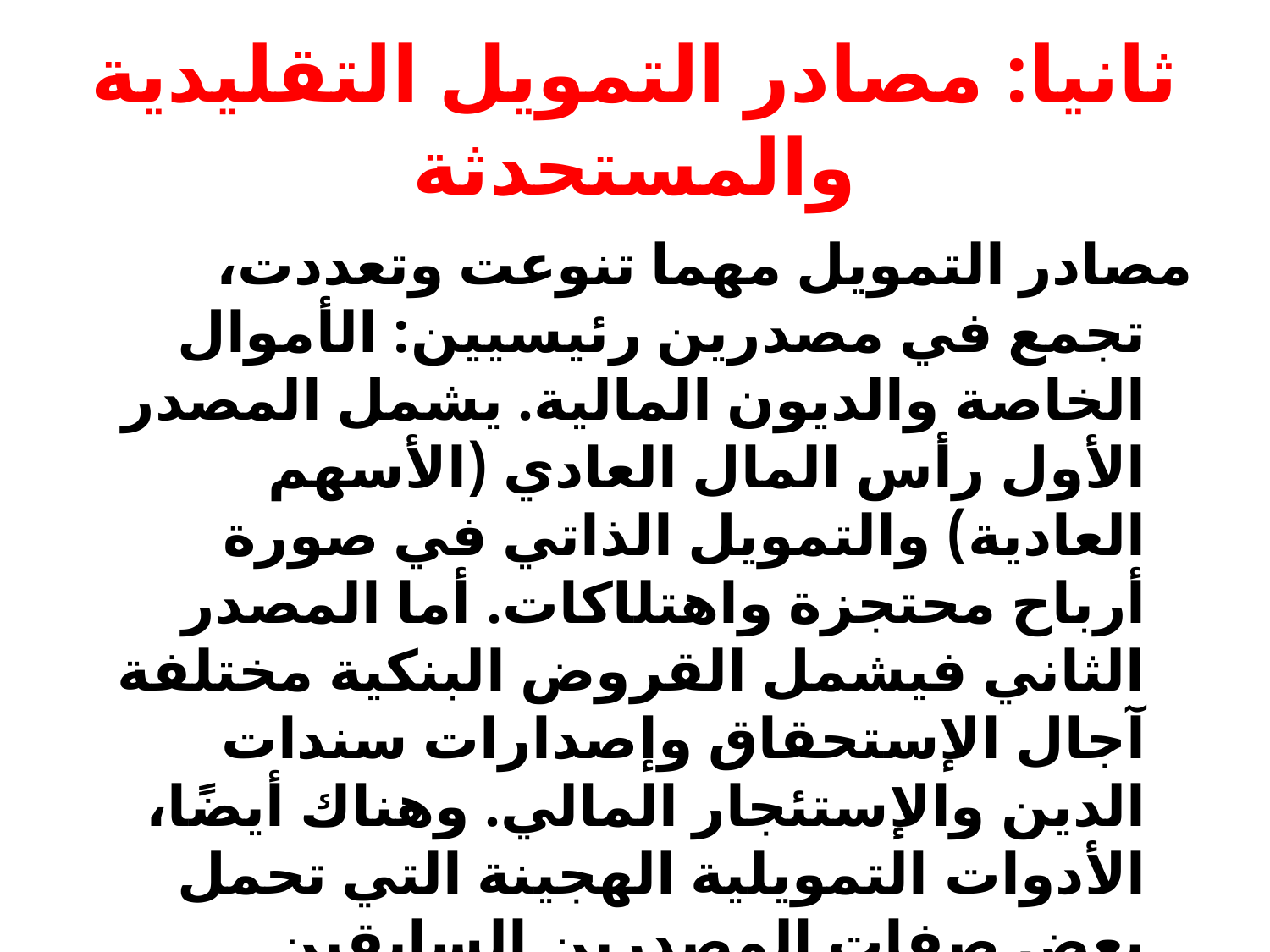

# ثانيا: مصادر التمويل التقليدية والمستحدثة
مصادر التمويل مهما تنوعت وتعددت، تجمع في مصدرين رئيسيين: الأموال الخاصة والديون المالية. يشمل المصدر الأول رأس المال العادي (الأسهم العادية) والتمويل الذاتي في صورة أرباح محتجزة واهتلاكات. أما المصدر الثاني فيشمل القروض البنكية مختلفة آجال الإستحقاق وإصدارات سندات الدين والإستئجار المالي. وهناك أيضًا، الأدوات التمويلية الهجينة التي تحمل بعض صفات المصدرين السابقين كالأسهم الممتازة والسندات القابلة للتحويل إلى أسهم عادية بناء على رغبة حاملها.